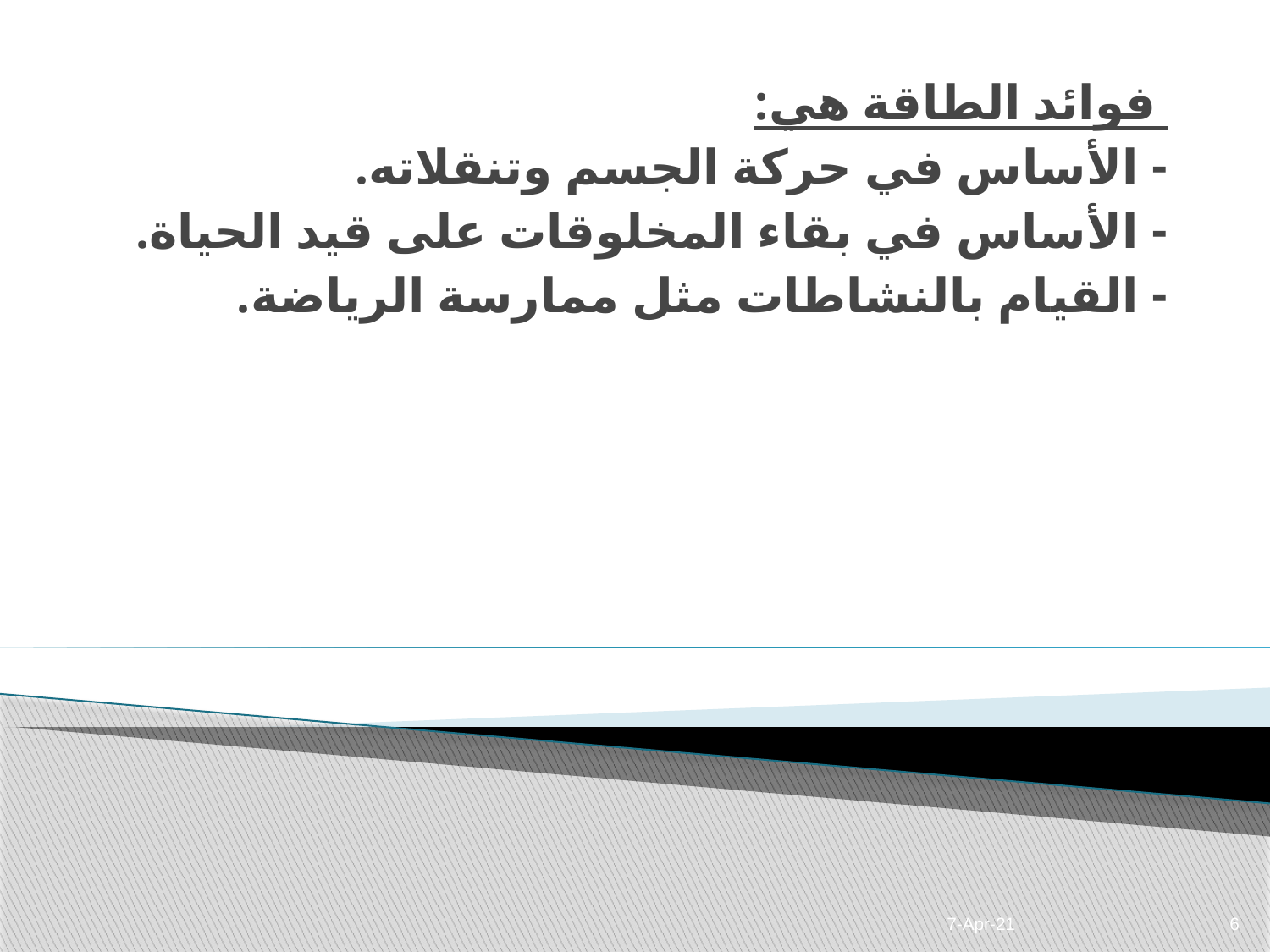

فوائد الطاقة هي:
- الأساس في حركة الجسم وتنقلاته.
- الأساس في بقاء المخلوقات على قيد الحياة.
- القيام بالنشاطات مثل ممارسة الرياضة.

7-Apr-21
6